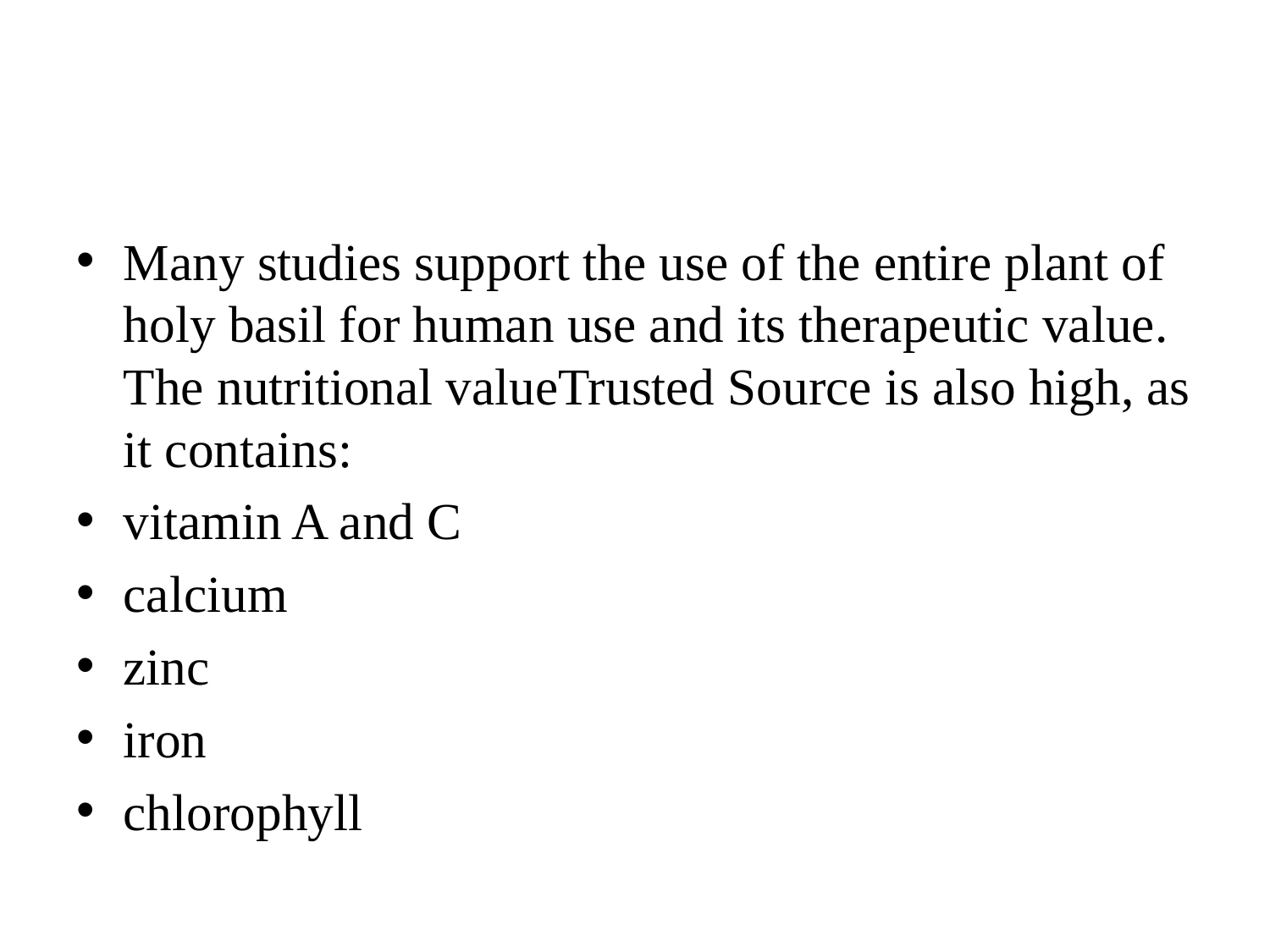

#
Many studies support the use of the entire plant of holy basil for human use and its therapeutic value. The nutritional valueTrusted Source is also high, as it contains:
vitamin A and C
calcium
zinc
iron
chlorophyll